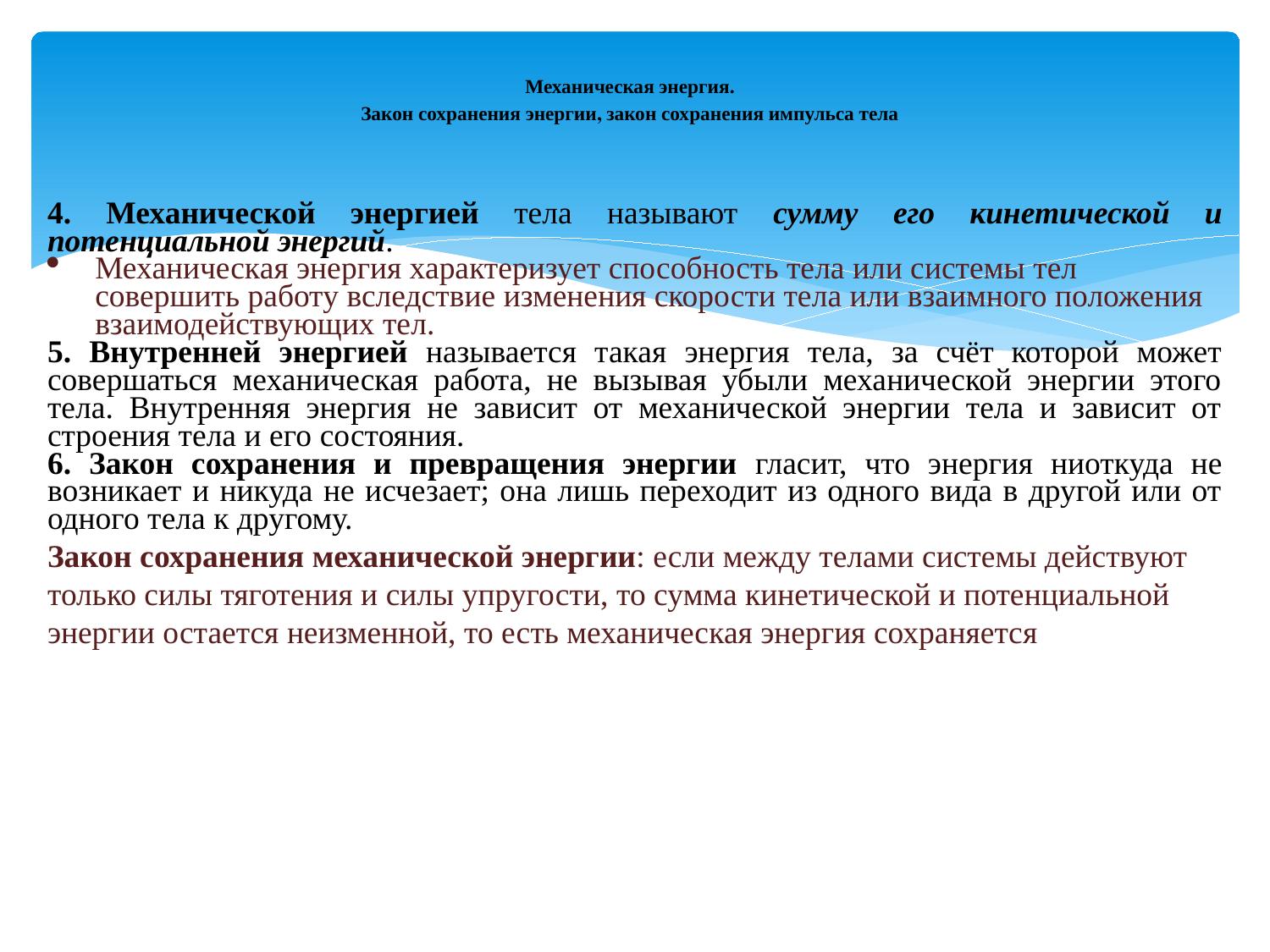

# Механическая энергия. Закон сохранения энергии, закон сохранения импульса тела
4. Механической энергией тела называют сумму его кинетической и потенциальной энергий.
Механическая энергия характеризует способность тела или системы тел совершить работу вследствие изменения скорости тела или взаимного положения взаимодействующих тел.
5. Внутренней энергией называется такая энергия тела, за счёт которой может совершаться механическая работа, не вызывая убыли механической энергии этого тела. Внутренняя энеpгия не зависит от механической энергии тела и зависит от строения тела и его состояния.
6. Закон сохранения и превращения энергии гласит, что энеpгия ниоткуда не возникает и никуда не исчезает; она лишь переходит из одного вида в другой или от одного тела к другому.
Закон сохранения механической энергии: если между телами системы действуют только силы тяготения и силы упругости, то сумма кинетической и потенциальной энергии остается неизменной, то есть механическая энергия сохраняется